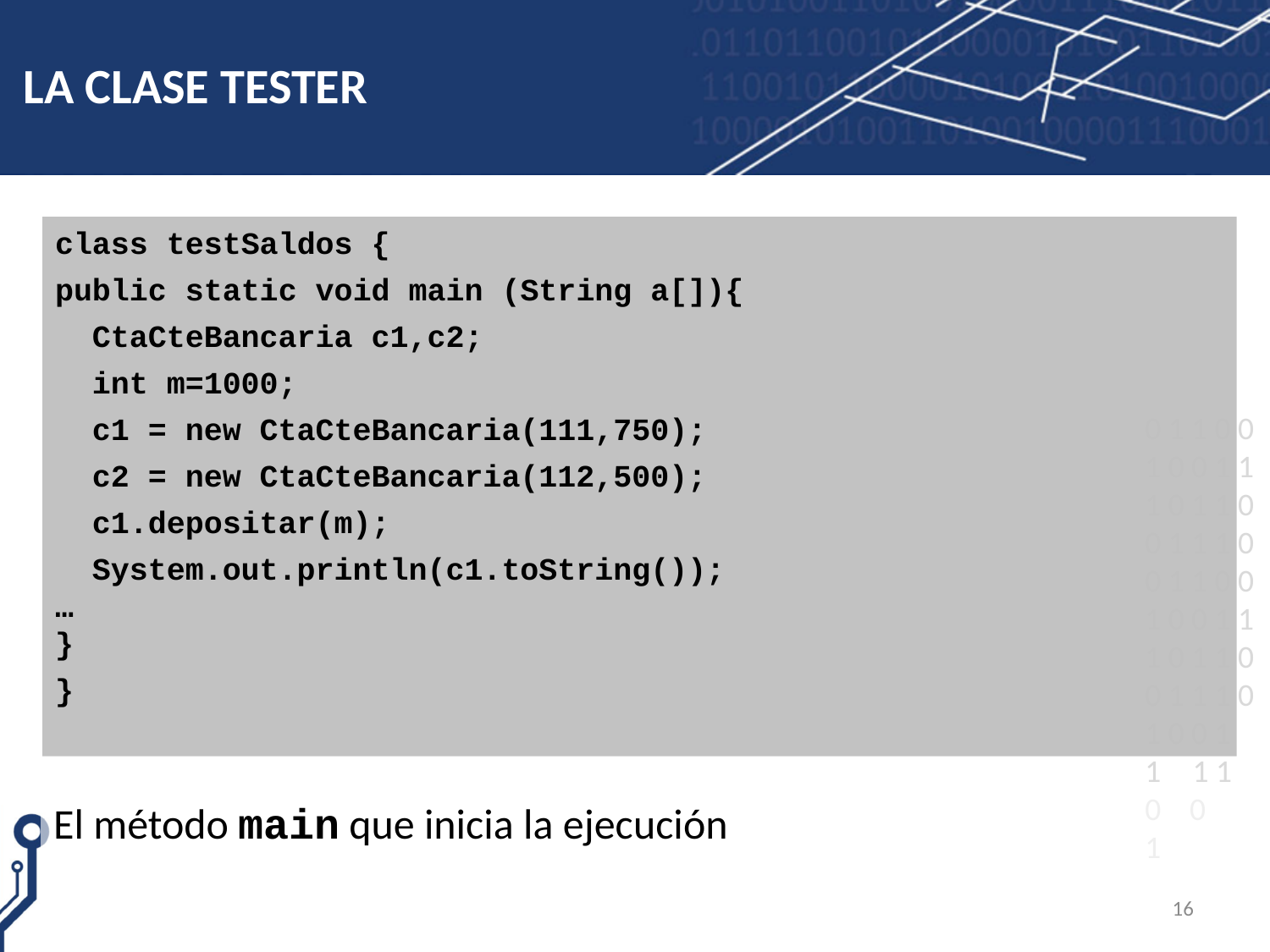

# LA CLASE TESTER
class testSaldos {
public static void main (String a[]){
  CtaCteBancaria c1,c2;
  int m=1000;
  c1 = new CtaCteBancaria(111,750);
  c2 = new CtaCteBancaria(112,500);
  c1.depositar(m);
  System.out.println(c1.toString());
…
}
}

El método main que inicia la ejecución

16